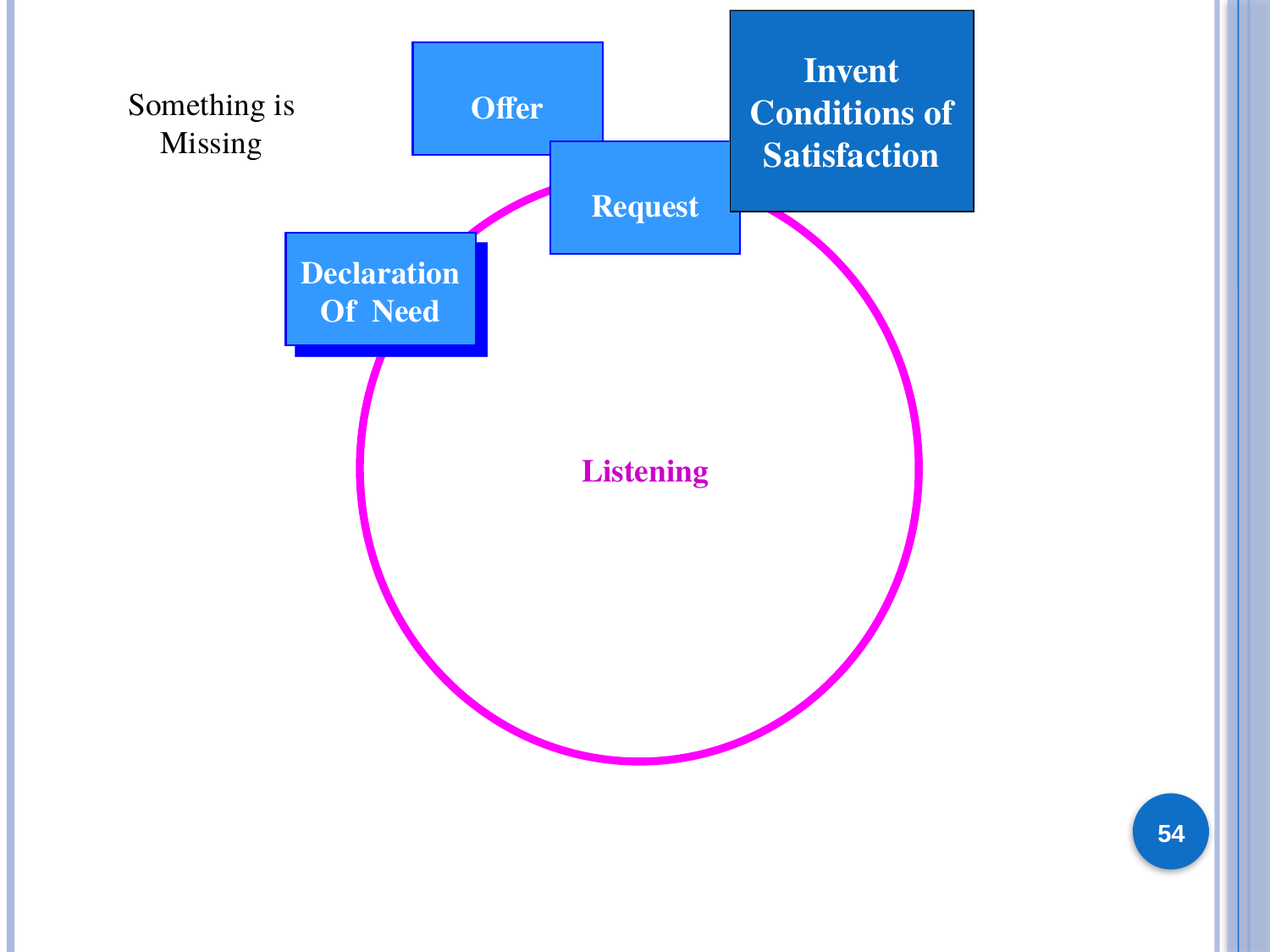

Invent Conditions of Satisfaction
Something is Missing
Offer

Request

Declaration
Of  Need
Listening
54